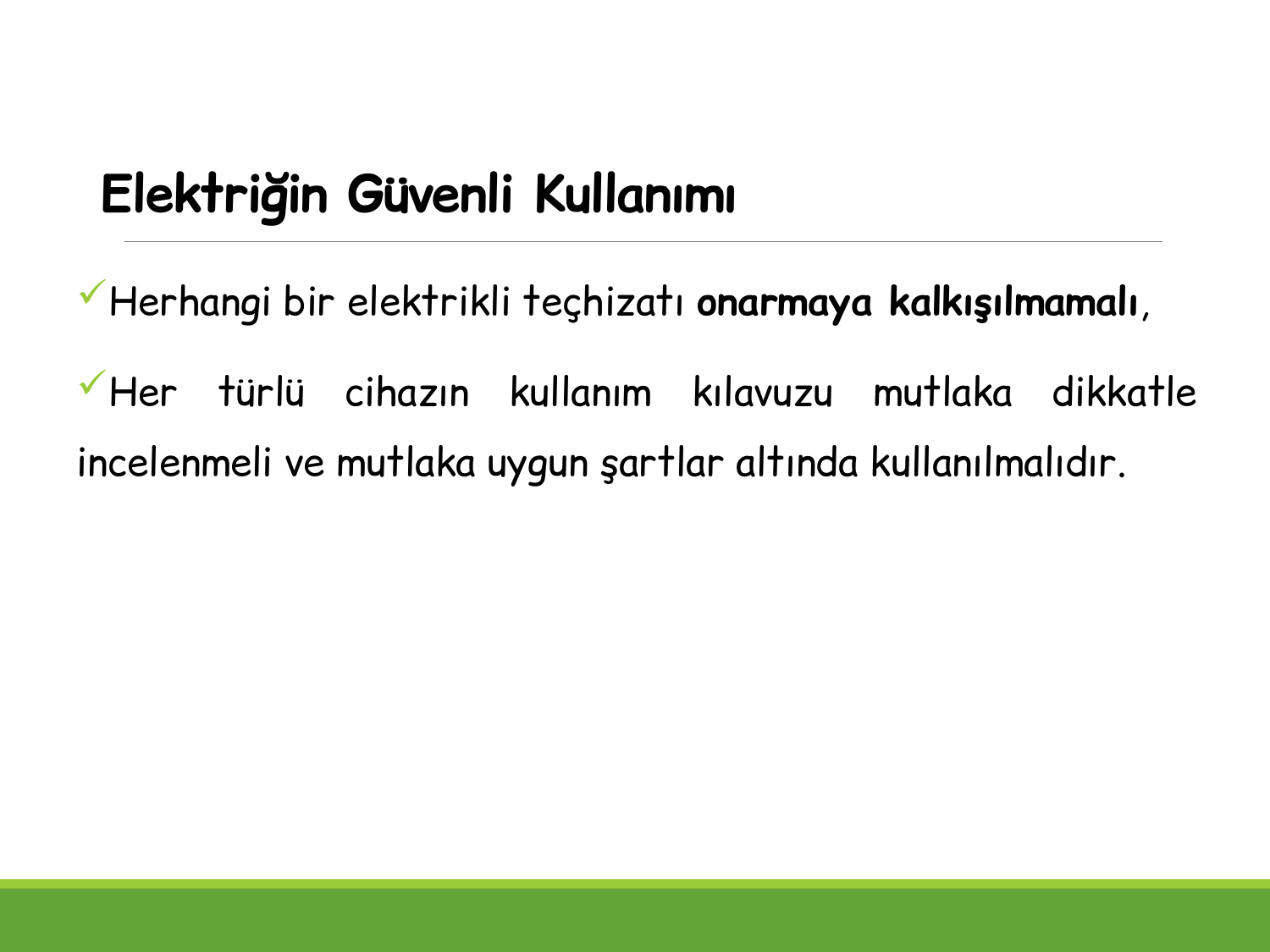

# Elektriğin Güvenli Kullanımı
Herhangi bir elektrikli teçhizatı onarmaya kalkışılmamalı,
Her türlü cihazın kullanım kılavuzu mutlaka dikkatle incelenmeli ve mutlaka uygun şartlar altında kullanılmalıdır.